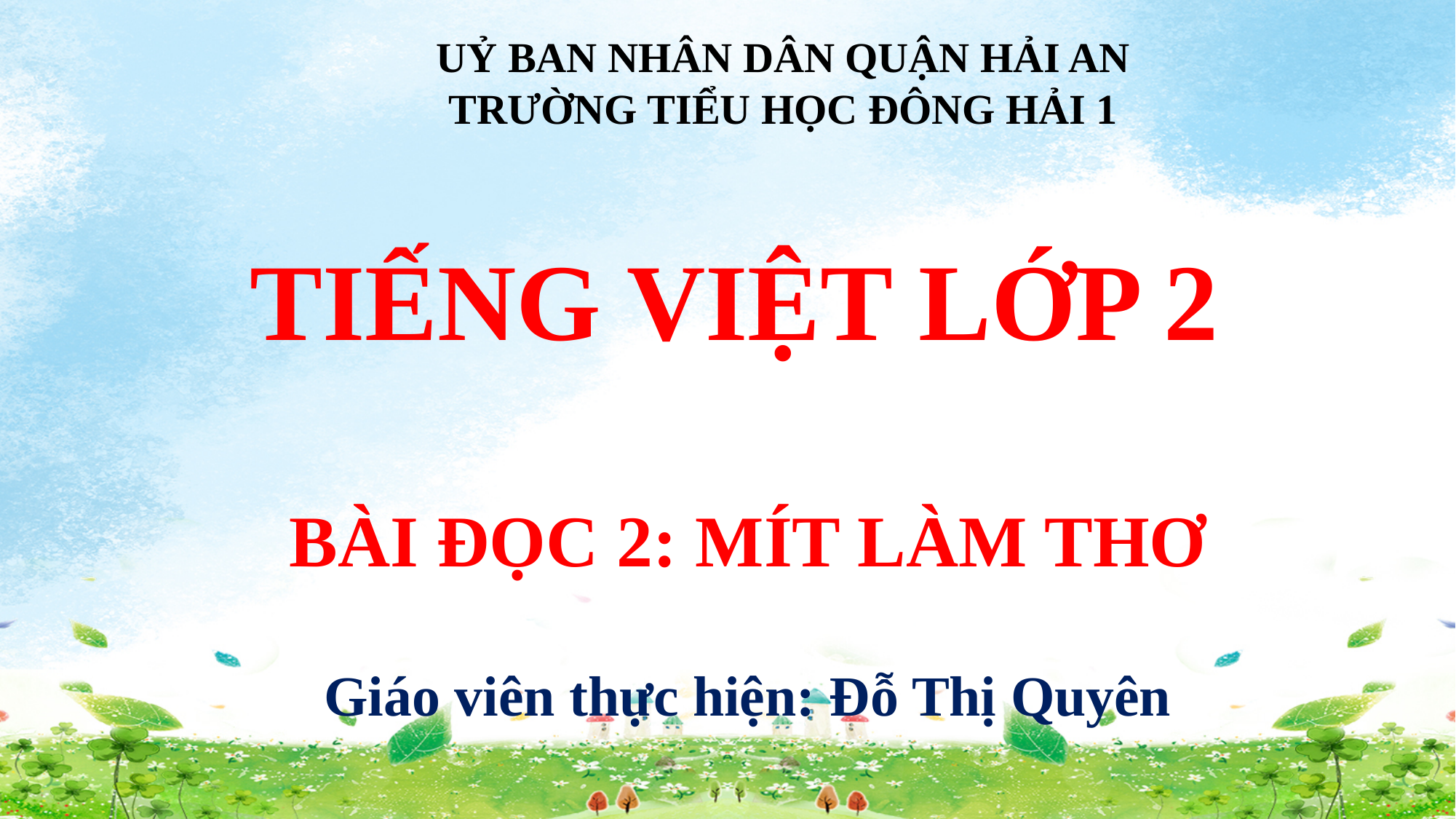

UỶ BAN NHÂN DÂN QUẬN HẢI AN
TRƯỜNG TIỂU HỌC ĐÔNG HẢI 1
TIẾNG VIỆT LỚP 2

BÀI ĐỌC 2: MÍT LÀM THƠ

Giáo viên thực hiện: Đỗ Thị Quyên